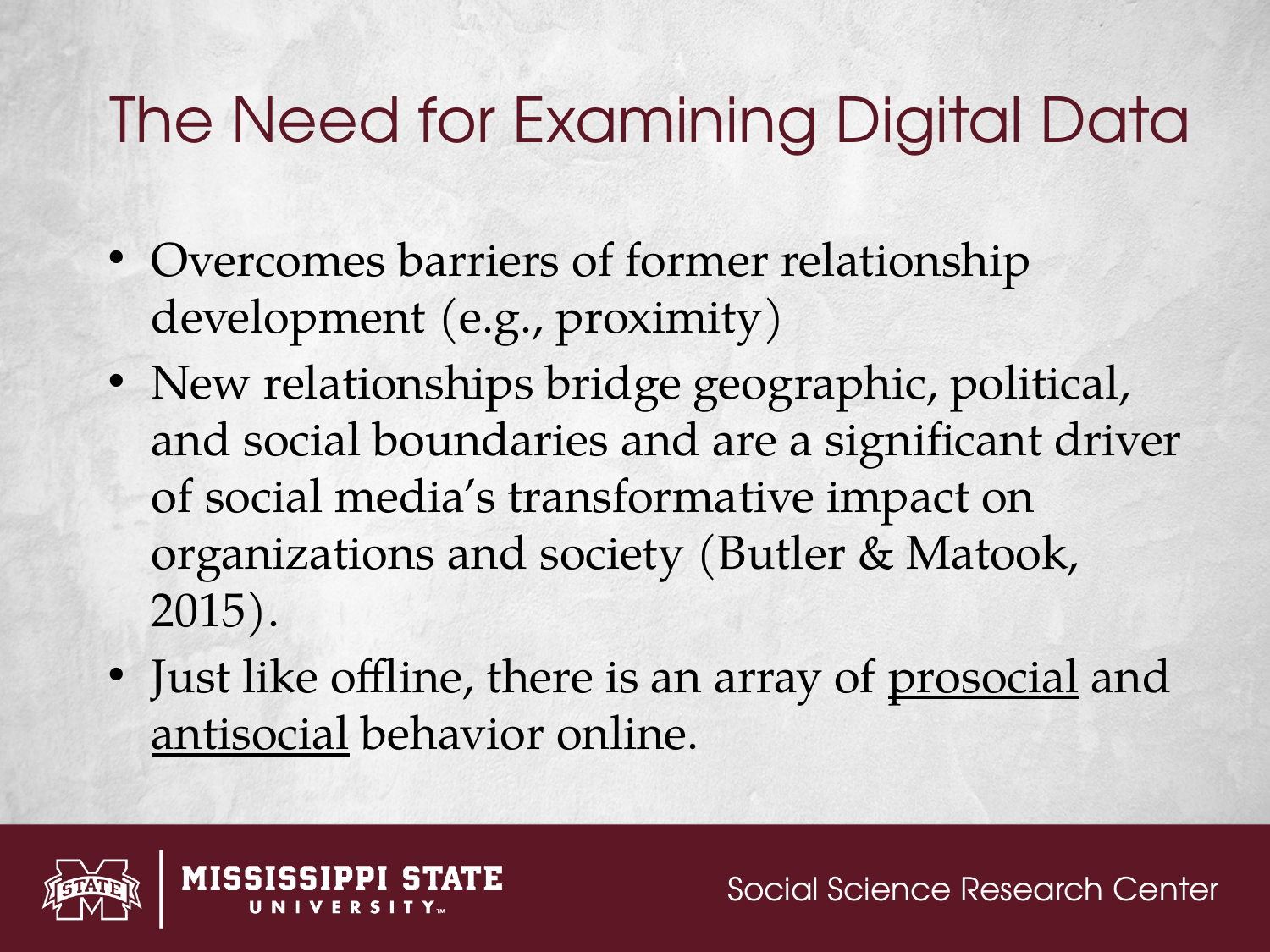

# The Need for Examining Digital Data
Overcomes barriers of former relationship development (e.g., proximity)
New relationships bridge geographic, political, and social boundaries and are a significant driver of social media’s transformative impact on organizations and society (Butler & Matook, 2015).
Just like offline, there is an array of prosocial and antisocial behavior online.